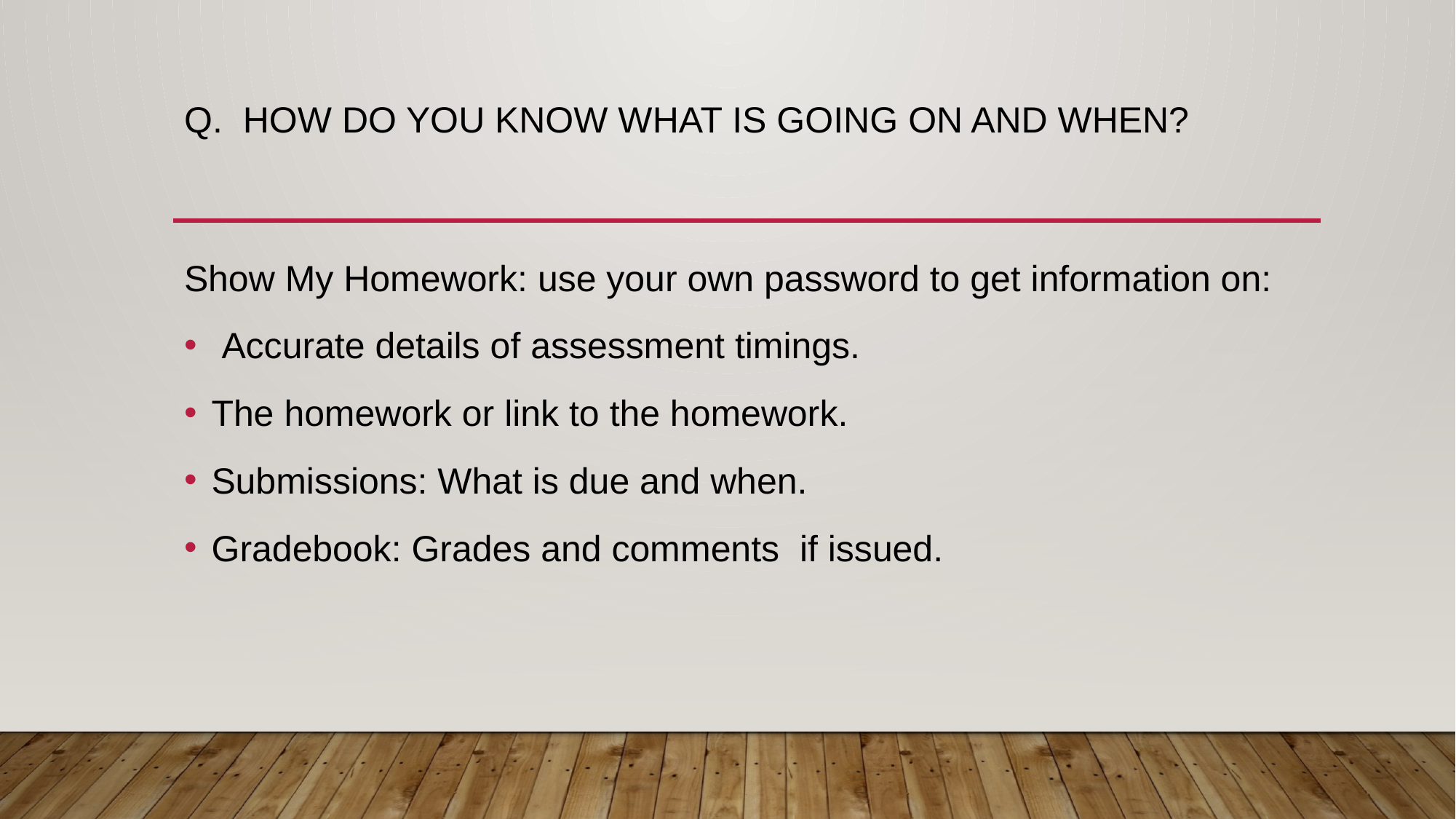

# Q.  How do you know what is going on and when?
Show My Homework: use your own password to get information on:
 Accurate details of assessment timings.
The homework or link to the homework.
Submissions: What is due and when.
Gradebook: Grades and comments  if issued.